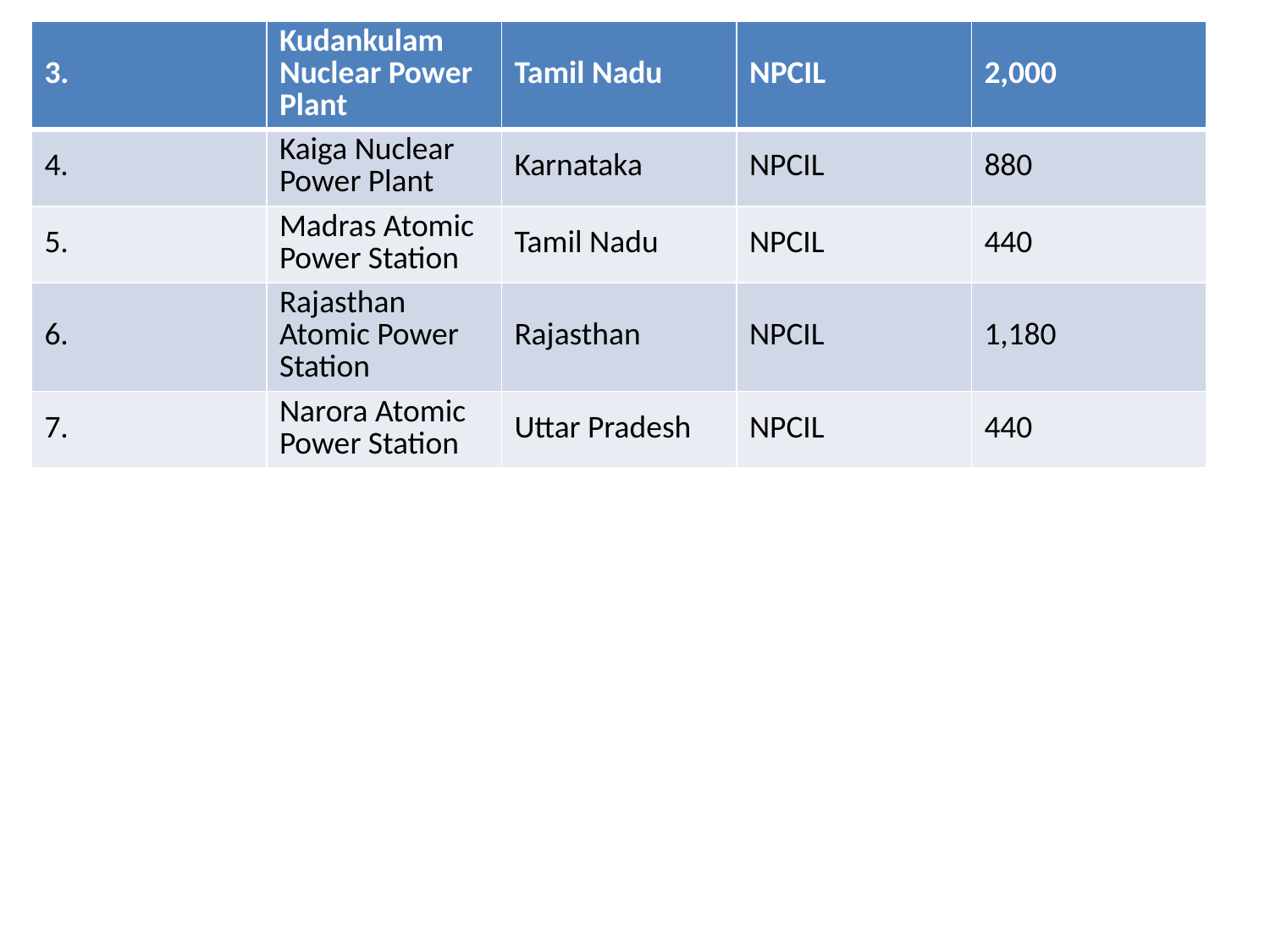

| 3. | Kudankulam Nuclear Power Plant | Tamil Nadu | NPCIL | 2,000 |
| --- | --- | --- | --- | --- |
| 4. | Kaiga Nuclear Power Plant | Karnataka | NPCIL | 880 |
| 5. | Madras Atomic Power Station | Tamil Nadu | NPCIL | 440 |
| 6. | Rajasthan Atomic Power Station | Rajasthan | NPCIL | 1,180 |
| 7. | Narora Atomic Power Station | Uttar Pradesh | NPCIL | 440 |